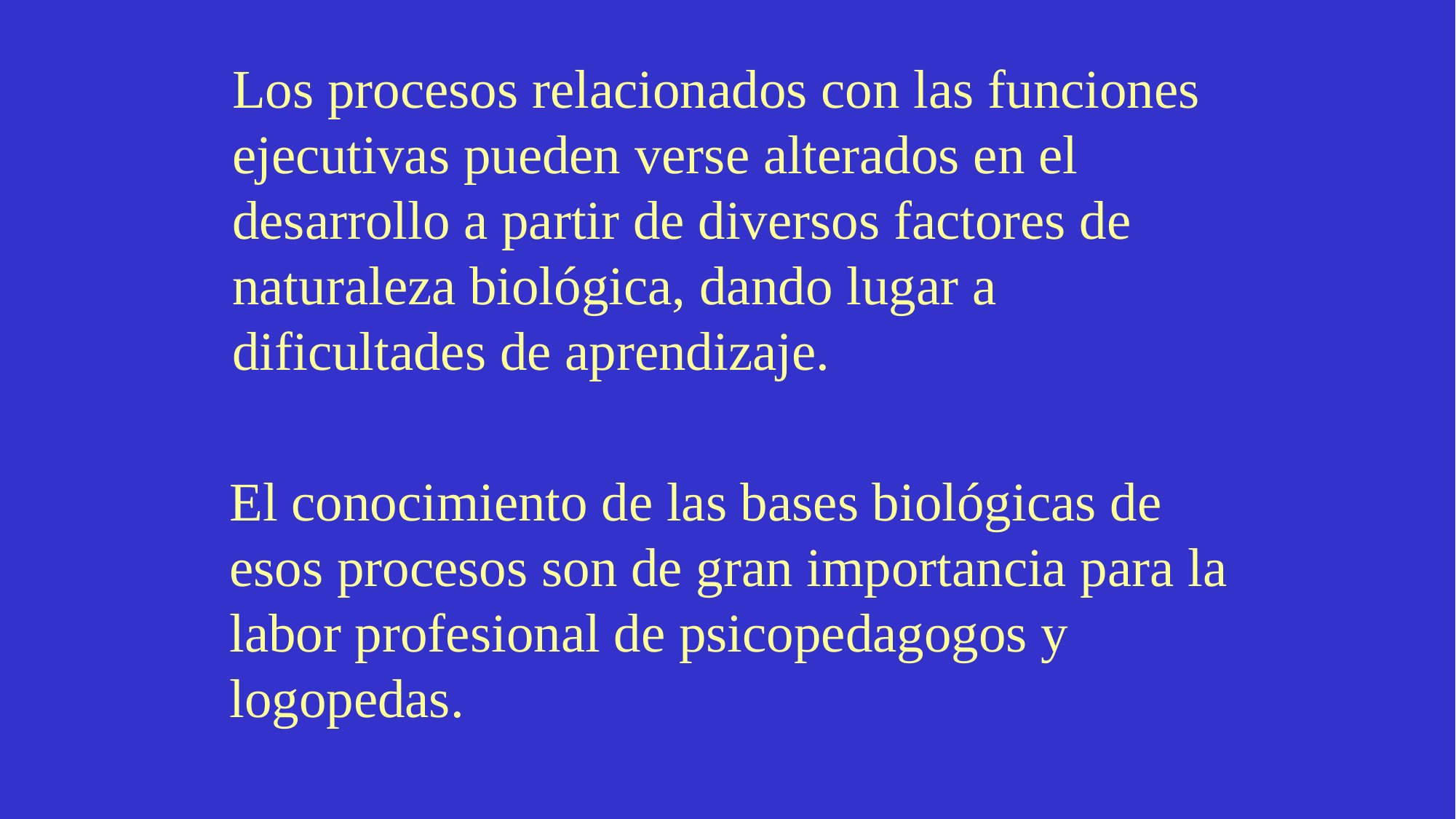

Los procesos relacionados con las funciones ejecutivas pueden verse alterados en el desarrollo a partir de diversos factores de naturaleza biológica, dando lugar a dificultades de aprendizaje.
El conocimiento de las bases biológicas de esos procesos son de gran importancia para la labor profesional de psicopedagogos y logopedas.